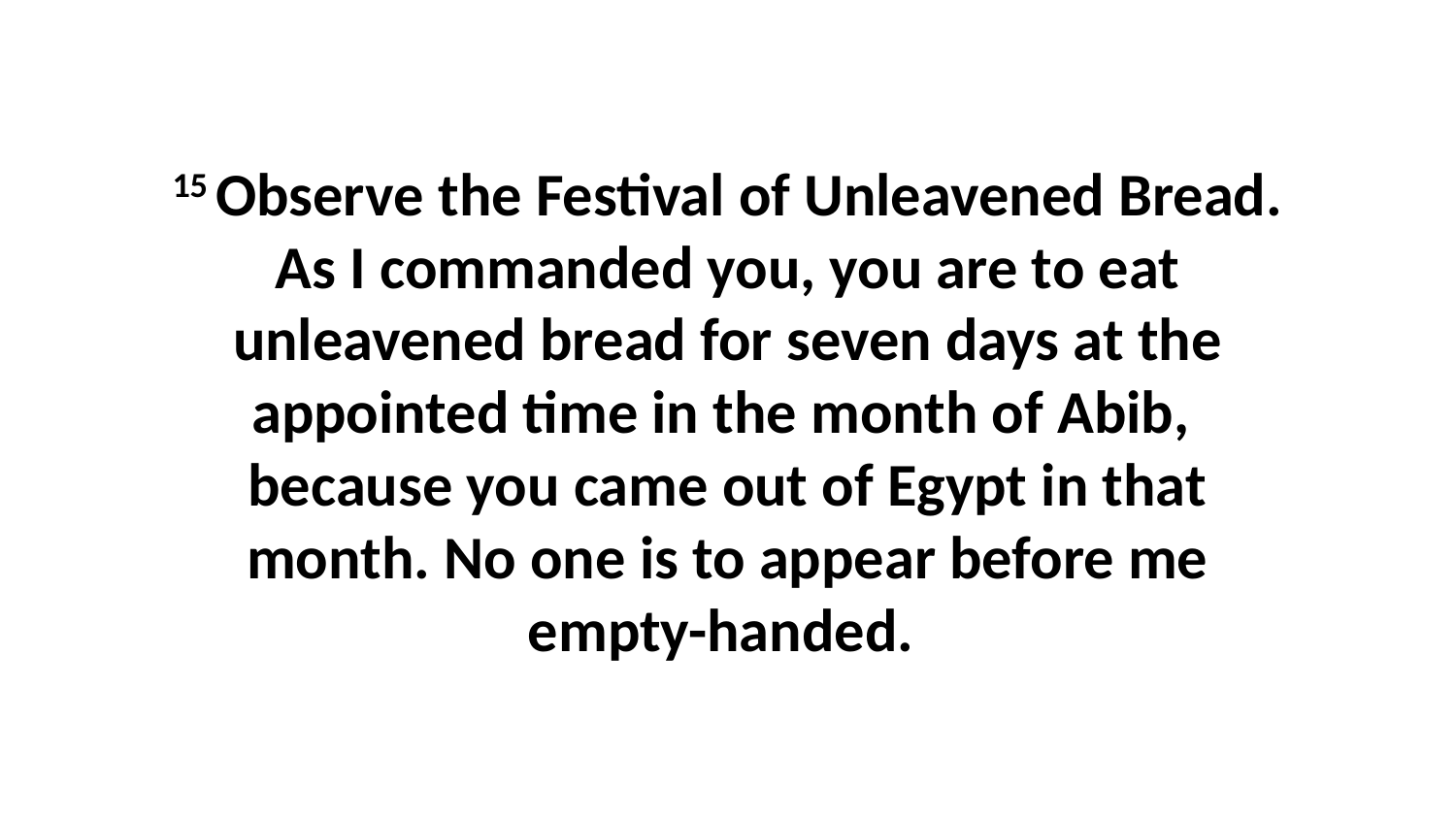

15 Observe the Festival of Unleavened Bread. As I commanded you, you are to eat unleavened bread for seven days at the appointed time in the month of Abib,  because you came out of Egypt in that month. No one is to appear before me empty-handed.